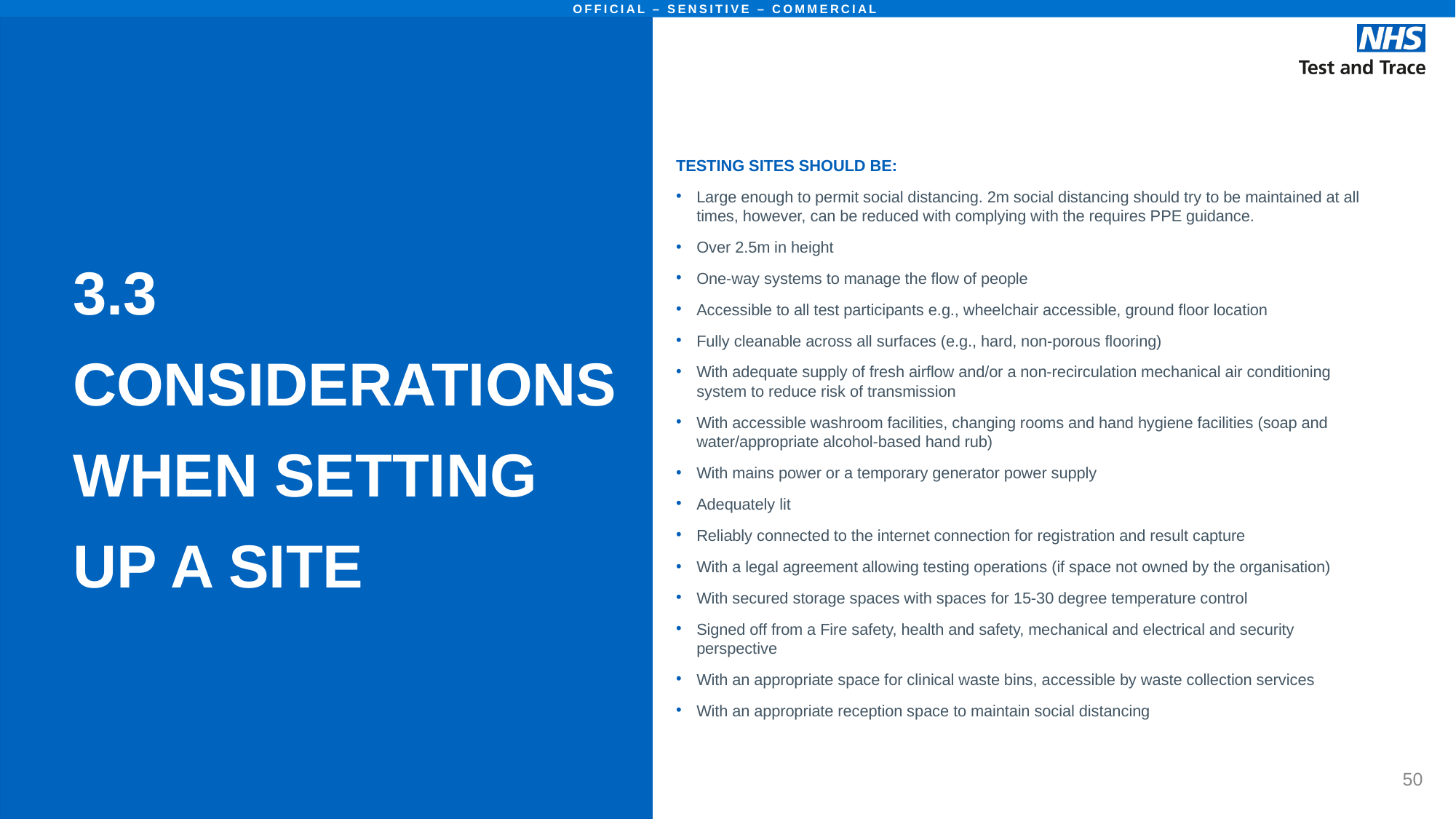

# 3.3 CONSIDERATIONS WHEN SETTING UP A SITE
TESTING SITES SHOULD BE:
Large enough to permit social distancing. 2m social distancing should try to be maintained at all times, however, can be reduced with complying with the requires PPE guidance.
Over 2.5m in height
One-way systems to manage the flow of people
Accessible to all test participants e.g., wheelchair accessible, ground floor location
Fully cleanable across all surfaces (e.g., hard, non-porous flooring)
With adequate supply of fresh airflow and/or a non-recirculation mechanical air conditioning system to reduce risk of transmission
With accessible washroom facilities, changing rooms and hand hygiene facilities (soap and water/appropriate alcohol-based hand rub)
With mains power or a temporary generator power supply
Adequately lit
Reliably connected to the internet connection for registration and result capture
With a legal agreement allowing testing operations (if space not owned by the organisation)
With secured storage spaces with spaces for 15-30 degree temperature control
Signed off from a Fire safety, health and safety, mechanical and electrical and security perspective
With an appropriate space for clinical waste bins, accessible by waste collection services
With an appropriate reception space to maintain social distancing